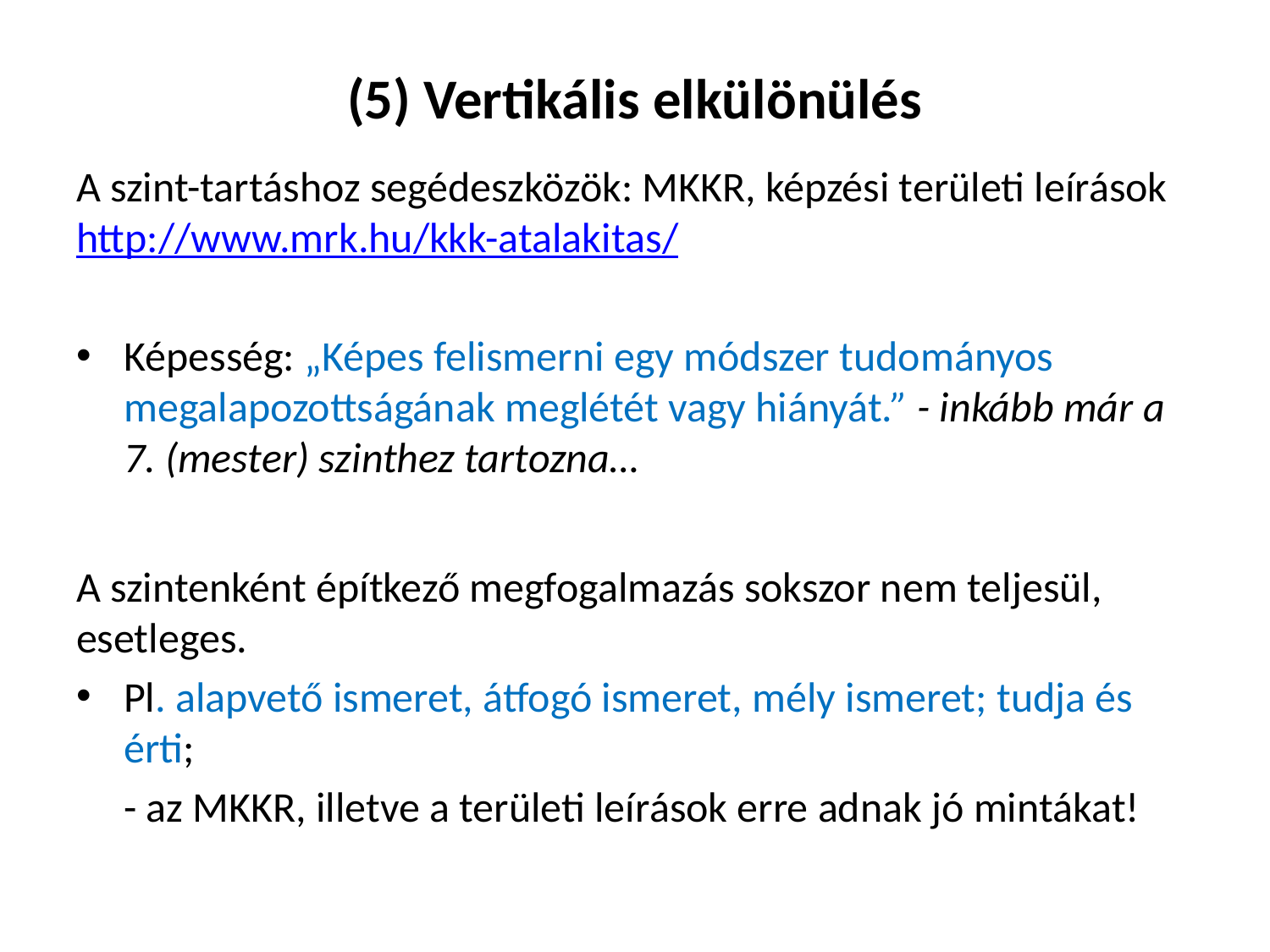

(5) Vertikális elkülönülés
A szint-tartáshoz segédeszközök: MKKR, képzési területi leírások http://www.mrk.hu/kkk-atalakitas/

Képesség: „Képes felismerni egy módszer tudományos megalapozottságának meglétét vagy hiányát.” - inkább már a 7. (mester) szinthez tartozna…

A szintenként építkező megfogalmazás sokszor nem teljesül, esetleges.
Pl. alapvető ismeret, átfogó ismeret, mély ismeret; tudja és érti;
	- az MKKR, illetve a területi leírások erre adnak jó mintákat!